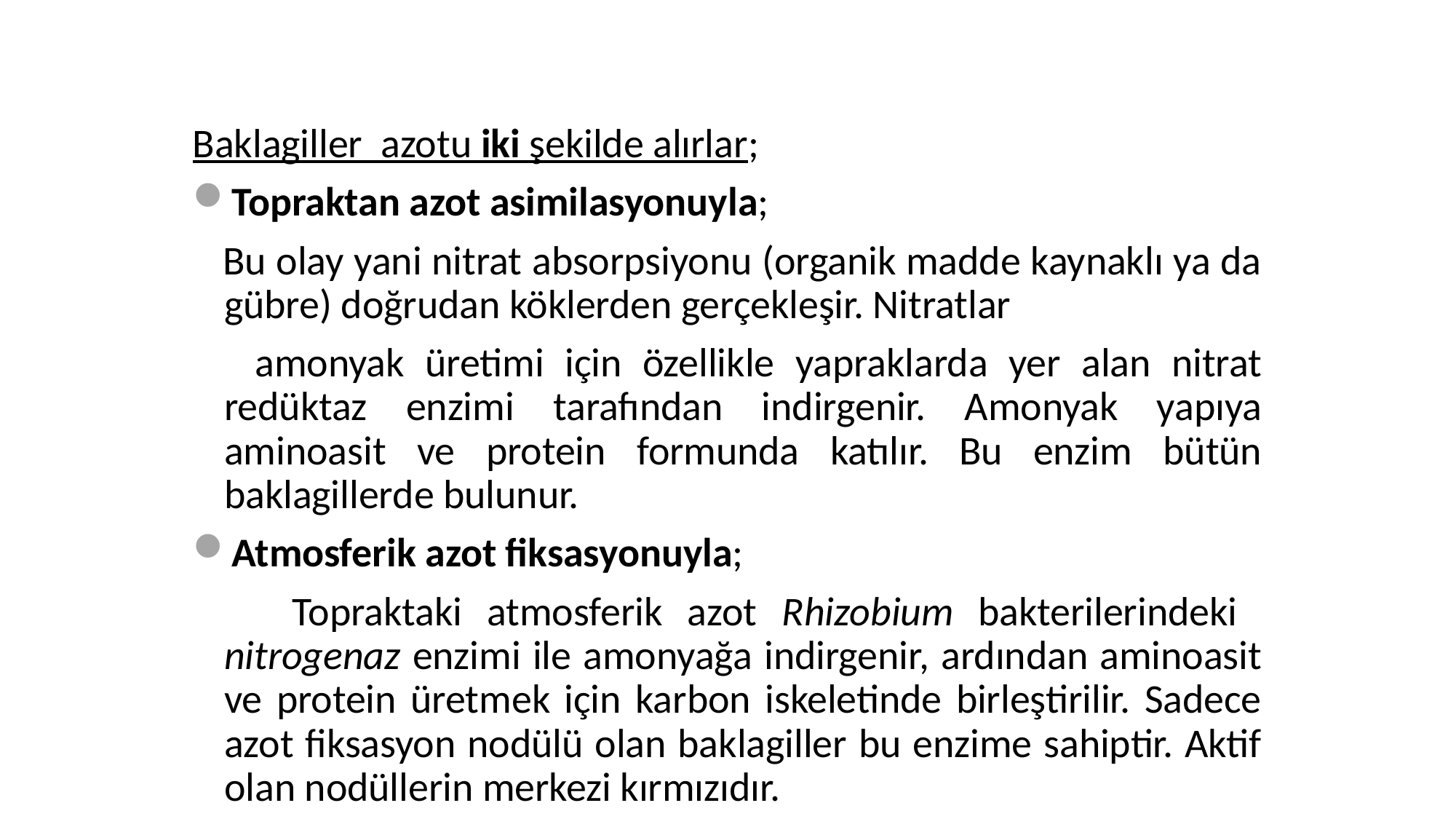

Baklagiller  azotu iki şekilde alırlar;
Topraktan azot asimilasyonuyla;
   Bu olay yani nitrat absorpsiyonu (organik madde kaynaklı ya da gübre) doğrudan köklerden gerçekleşir. Nitratlar
   amonyak üretimi için özellikle yapraklarda yer alan nitrat redüktaz enzimi tarafından indirgenir. Amonyak yapıya aminoasit ve protein formunda katılır. Bu enzim bütün baklagillerde bulunur.
Atmosferik azot fiksasyonuyla;
    Topraktaki atmosferik azot Rhizobium bakterilerindeki  nitrogenaz enzimi ile amonyağa indirgenir, ardından aminoasit ve protein üretmek için karbon iskeletinde birleştirilir. Sadece azot fiksasyon nodülü olan baklagiller bu enzime sahiptir. Aktif olan nodüllerin merkezi kırmızıdır.